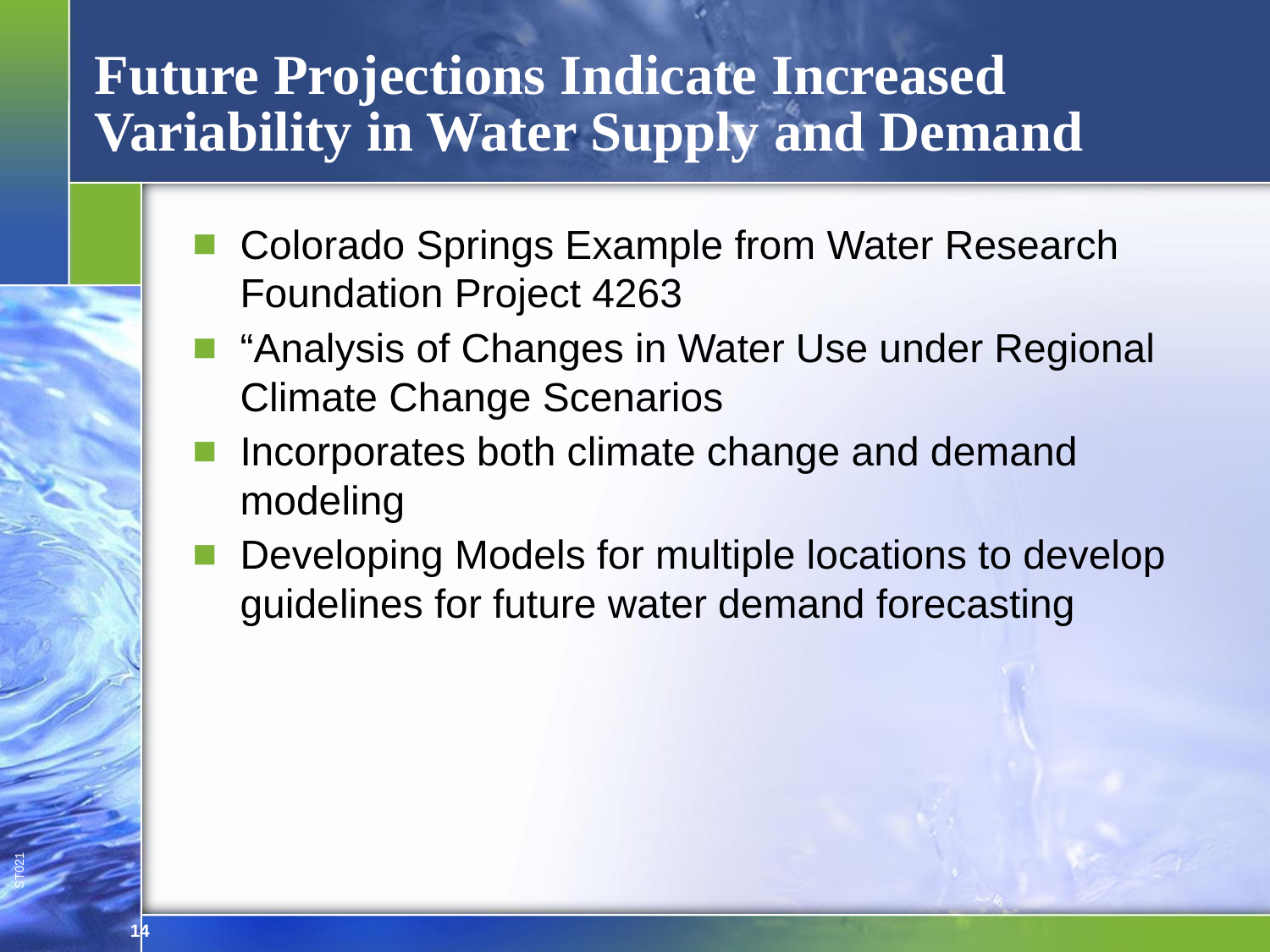

# Future Projections Indicate Increased Variability in Water Supply and Demand
Colorado Springs Example from Water Research Foundation Project 4263
“Analysis of Changes in Water Use under Regional Climate Change Scenarios
Incorporates both climate change and demand modeling
Developing Models for multiple locations to develop guidelines for future water demand forecasting